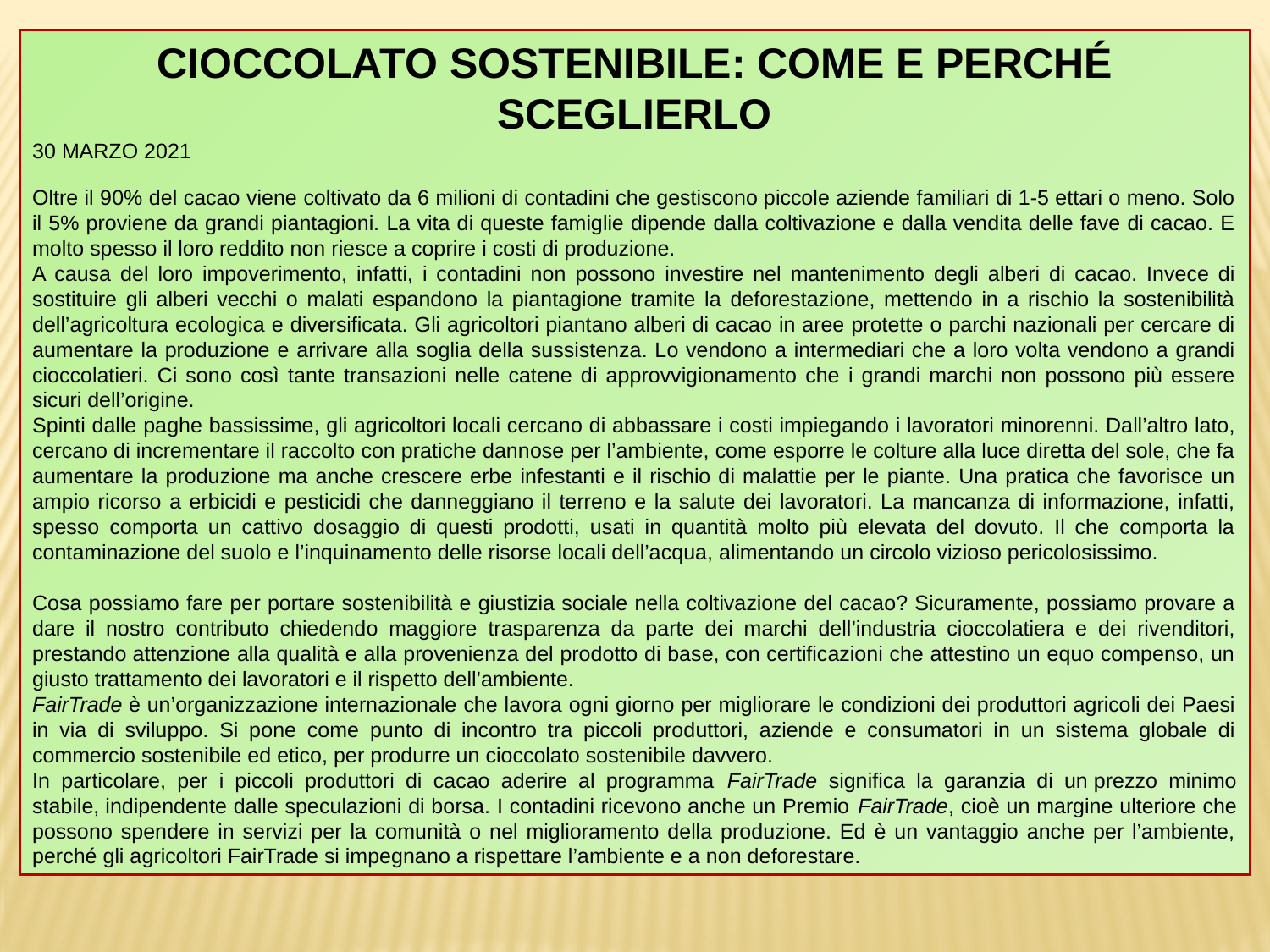

CIOCCOLATO SOSTENIBILE: COME E PERCHÉ SCEGLIERLO
30 MARZO 2021
Oltre il 90% del cacao viene coltivato da 6 milioni di contadini che gestiscono piccole aziende familiari di 1-5 ettari o meno. Solo il 5% proviene da grandi piantagioni. La vita di queste famiglie dipende dalla coltivazione e dalla vendita delle fave di cacao. E molto spesso il loro reddito non riesce a coprire i costi di produzione.
A causa del loro impoverimento, infatti, i contadini non possono investire nel mantenimento degli alberi di cacao. Invece di sostituire gli alberi vecchi o malati espandono la piantagione tramite la deforestazione, mettendo in a rischio la sostenibilità dell’agricoltura ecologica e diversificata. Gli agricoltori piantano alberi di cacao in aree protette o parchi nazionali per cercare di aumentare la produzione e arrivare alla soglia della sussistenza. Lo vendono a intermediari che a loro volta vendono a grandi cioccolatieri. Ci sono così tante transazioni nelle catene di approvvigionamento che i grandi marchi non possono più essere sicuri dell’origine.
Spinti dalle paghe bassissime, gli agricoltori locali cercano di abbassare i costi impiegando i lavoratori minorenni. Dall’altro lato, cercano di incrementare il raccolto con pratiche dannose per l’ambiente, come esporre le colture alla luce diretta del sole, che fa aumentare la produzione ma anche crescere erbe infestanti e il rischio di malattie per le piante. Una pratica che favorisce un ampio ricorso a erbicidi e pesticidi che danneggiano il terreno e la salute dei lavoratori. La mancanza di informazione, infatti, spesso comporta un cattivo dosaggio di questi prodotti, usati in quantità molto più elevata del dovuto. Il che comporta la contaminazione del suolo e l’inquinamento delle risorse locali dell’acqua, alimentando un circolo vizioso pericolosissimo.

Cosa possiamo fare per portare sostenibilità e giustizia sociale nella coltivazione del cacao? Sicuramente, possiamo provare a dare il nostro contributo chiedendo maggiore trasparenza da parte dei marchi dell’industria cioccolatiera e dei rivenditori, prestando attenzione alla qualità e alla provenienza del prodotto di base, con certificazioni che attestino un equo compenso, un giusto trattamento dei lavoratori e il rispetto dell’ambiente.
FairTrade è un’organizzazione internazionale che lavora ogni giorno per migliorare le condizioni dei produttori agricoli dei Paesi in via di sviluppo. Si pone come punto di incontro tra piccoli produttori, aziende e consumatori in un sistema globale di commercio sostenibile ed etico, per produrre un cioccolato sostenibile davvero.
In particolare, per i piccoli produttori di cacao aderire al programma FairTrade significa la garanzia di un prezzo minimo stabile, indipendente dalle speculazioni di borsa. I contadini ricevono anche un Premio FairTrade, cioè un margine ulteriore che possono spendere in servizi per la comunità o nel miglioramento della produzione. Ed è un vantaggio anche per l’ambiente, perché gli agricoltori FairTrade si impegnano a rispettare l’ambiente e a non deforestare.